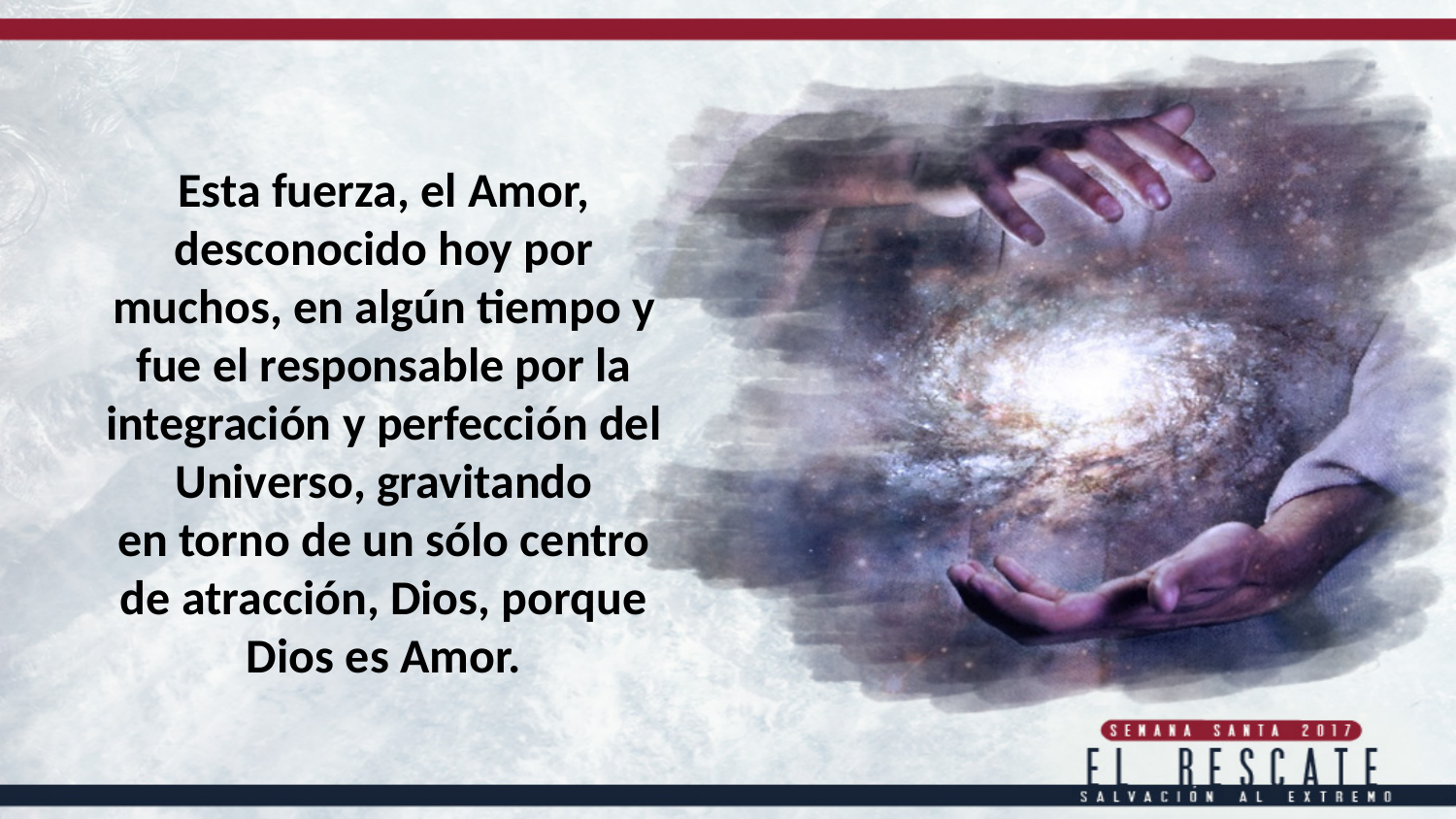

Esta fuerza, el Amor, desconocido hoy por muchos, en algún tiempo y
fue el responsable por la integración y perfección del Universo, gravitando
en torno de un sólo centro de atracción, Dios, porque Dios es Amor.